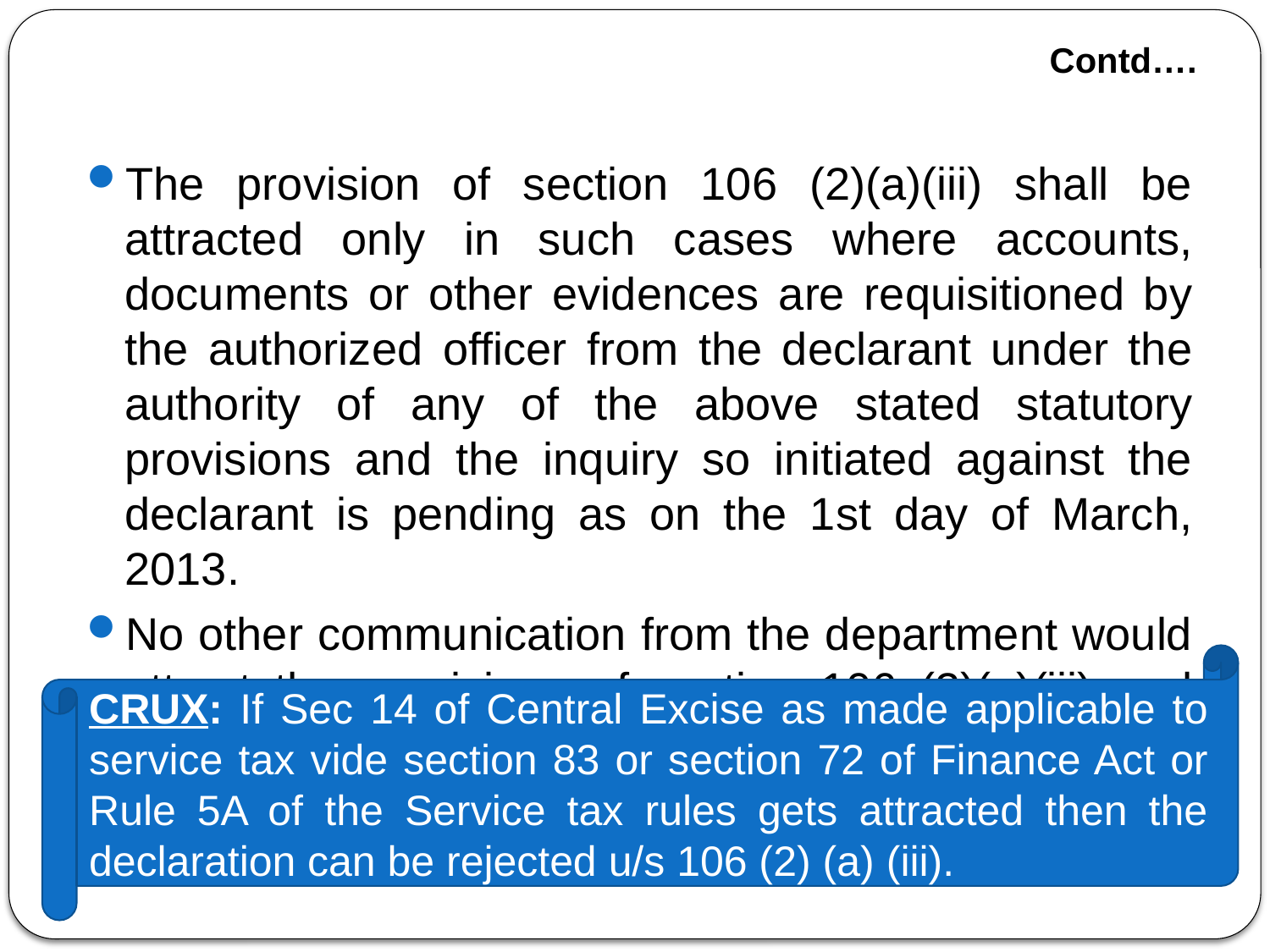

Contd….
The provision of section 106 (2)(a)(iii) shall be attracted only in such cases where accounts, documents or other evidences are requisitioned by the authorized officer from the declarant under the authority of any of the above stated statutory provisions and the inquiry so initiated against the declarant is pending as on the 1st day of March, 2013.
No other communication from the department would attract the provisions of section 106 (2)(a)(iii) and thus would not lead to rejection of the declaration.

CRUX: If Sec 14 of Central Excise as made applicable to service tax vide section 83 or section 72 of Finance Act or Rule 5A of the Service tax rules gets attracted then the declaration can be rejected u/s 106 (2) (a) (iii).